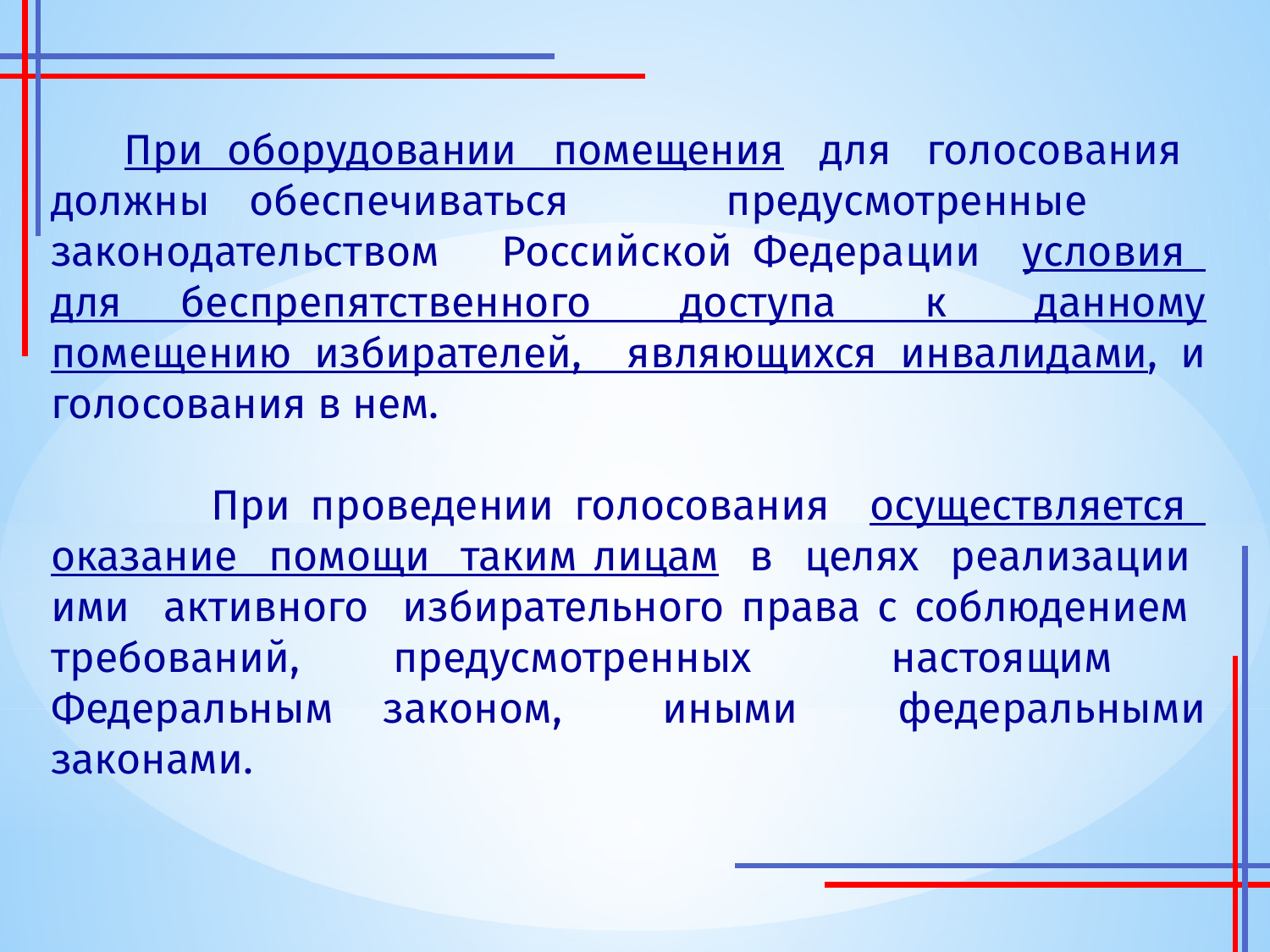

При  оборудовании   помещения   для   голосования   должны обеспечиваться    предусмотренные    законодательством   Российской Федерации  условия  для  беспрепятственного   доступа   к   данному помещению избирателей,  являющихся инвалидами, и голосования в нем.

        При проведении голосования  осуществляется  оказание  помощи  таким лицам  в  целях  реализации  ими  активного  избирательного права с соблюдением  требований,  предусмотренных   настоящим   Федеральным законом,  иными  федеральными законами.